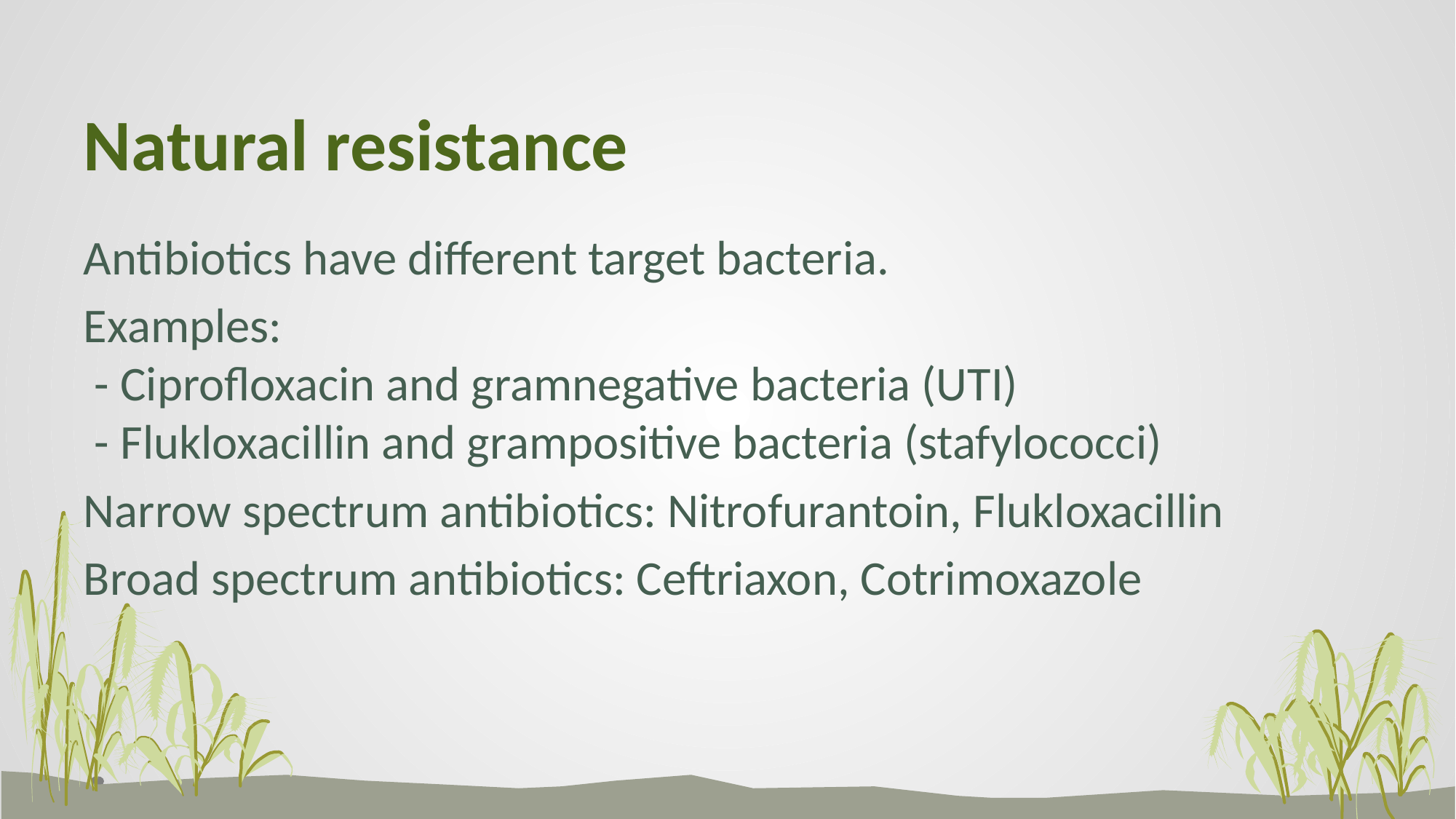

# Natural resistance
Antibiotics have different target bacteria.
Examples:
 - Ciprofloxacin and gramnegative bacteria (UTI)
 - Flukloxacillin and grampositive bacteria (stafylococci)
Narrow spectrum antibiotics: Nitrofurantoin, Flukloxacillin
Broad spectrum antibiotics: Ceftriaxon, Cotrimoxazole